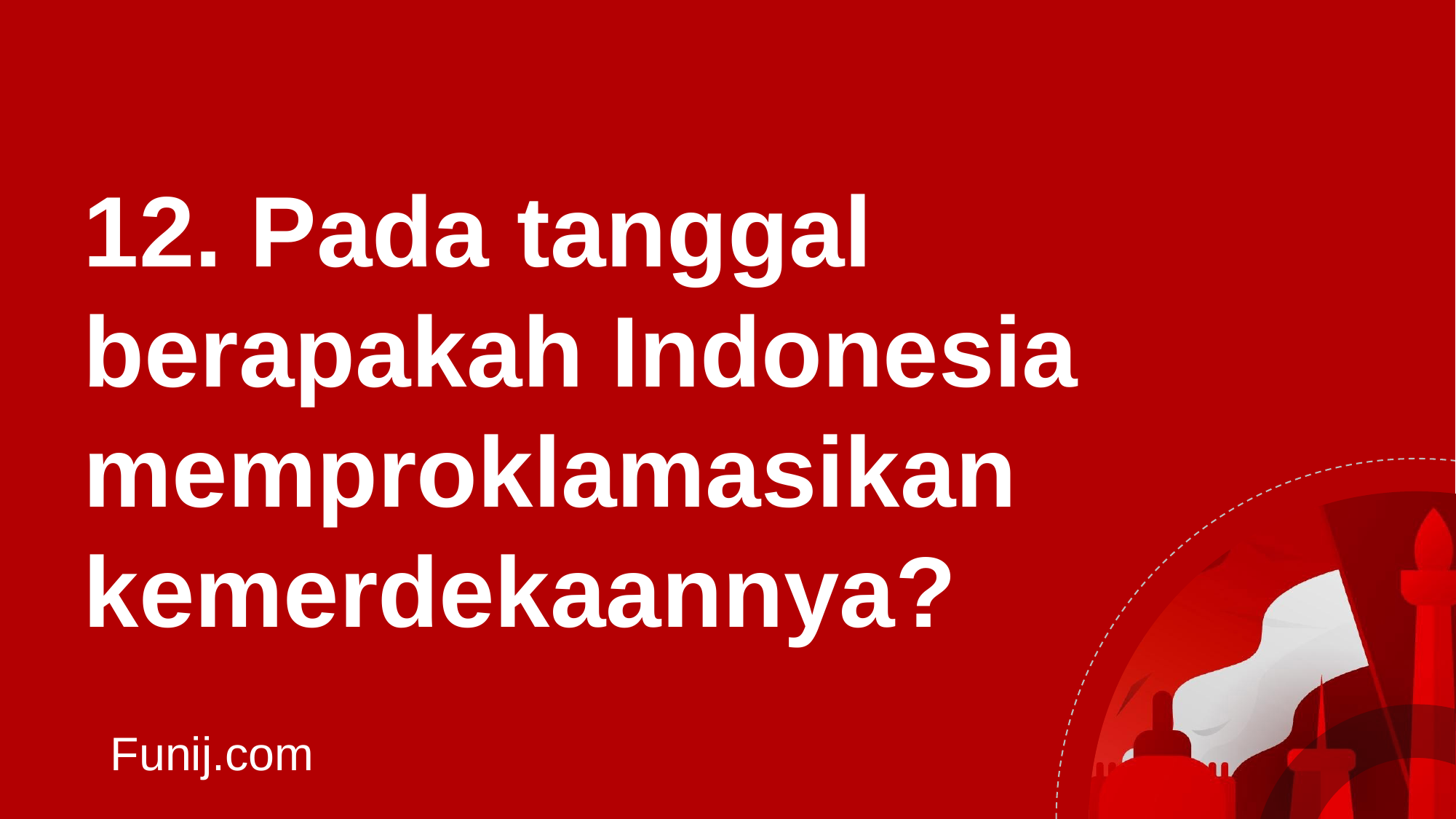

12. Pada tanggal berapakah Indonesia memproklamasikan kemerdekaannya?

Funij.com